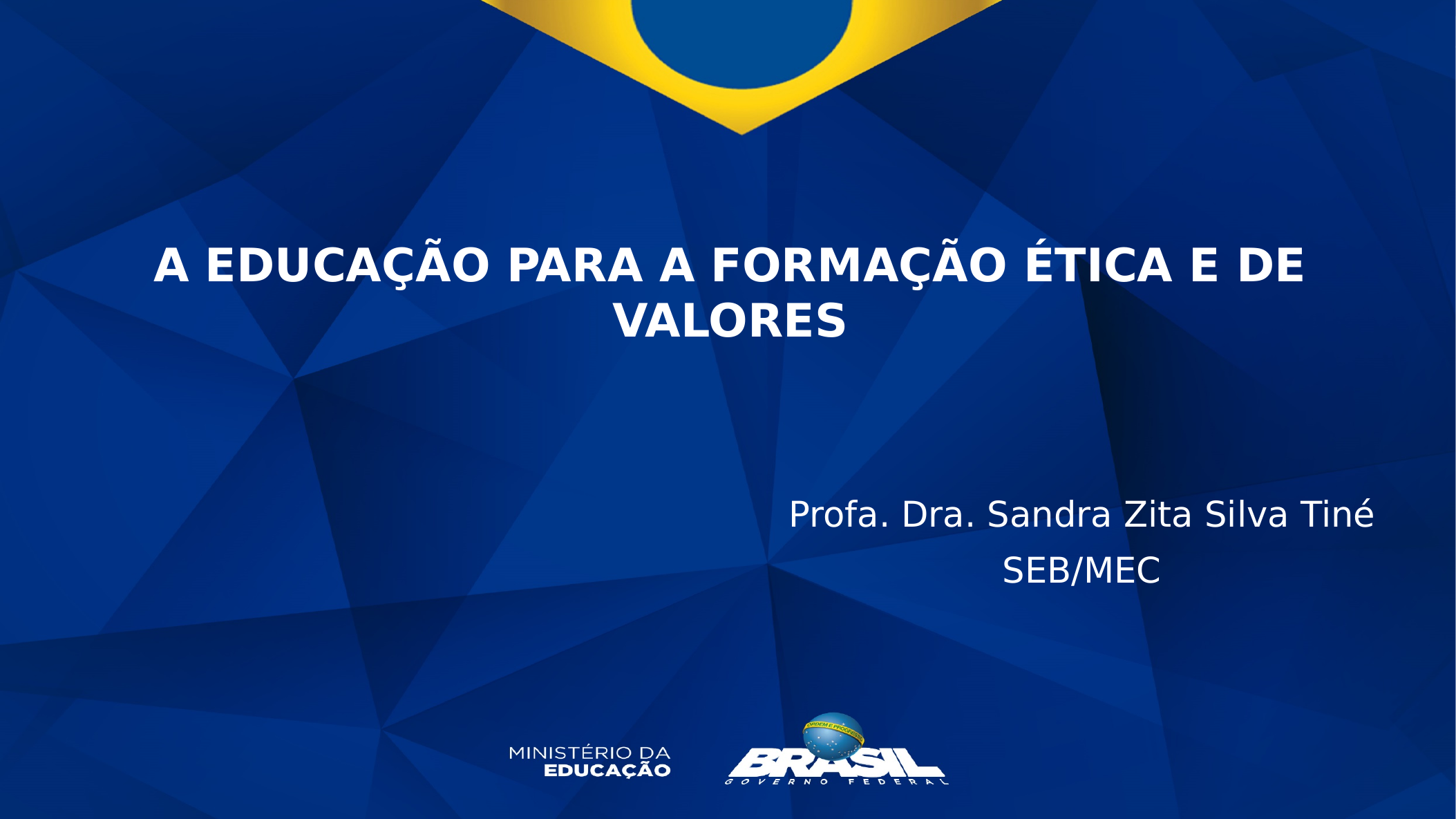

# A EDUCAÇÃO PARA A FORMAÇÃO ÉTICA E DE VALORES
Profa. Dra. Sandra Zita Silva Tiné
SEB/MEC